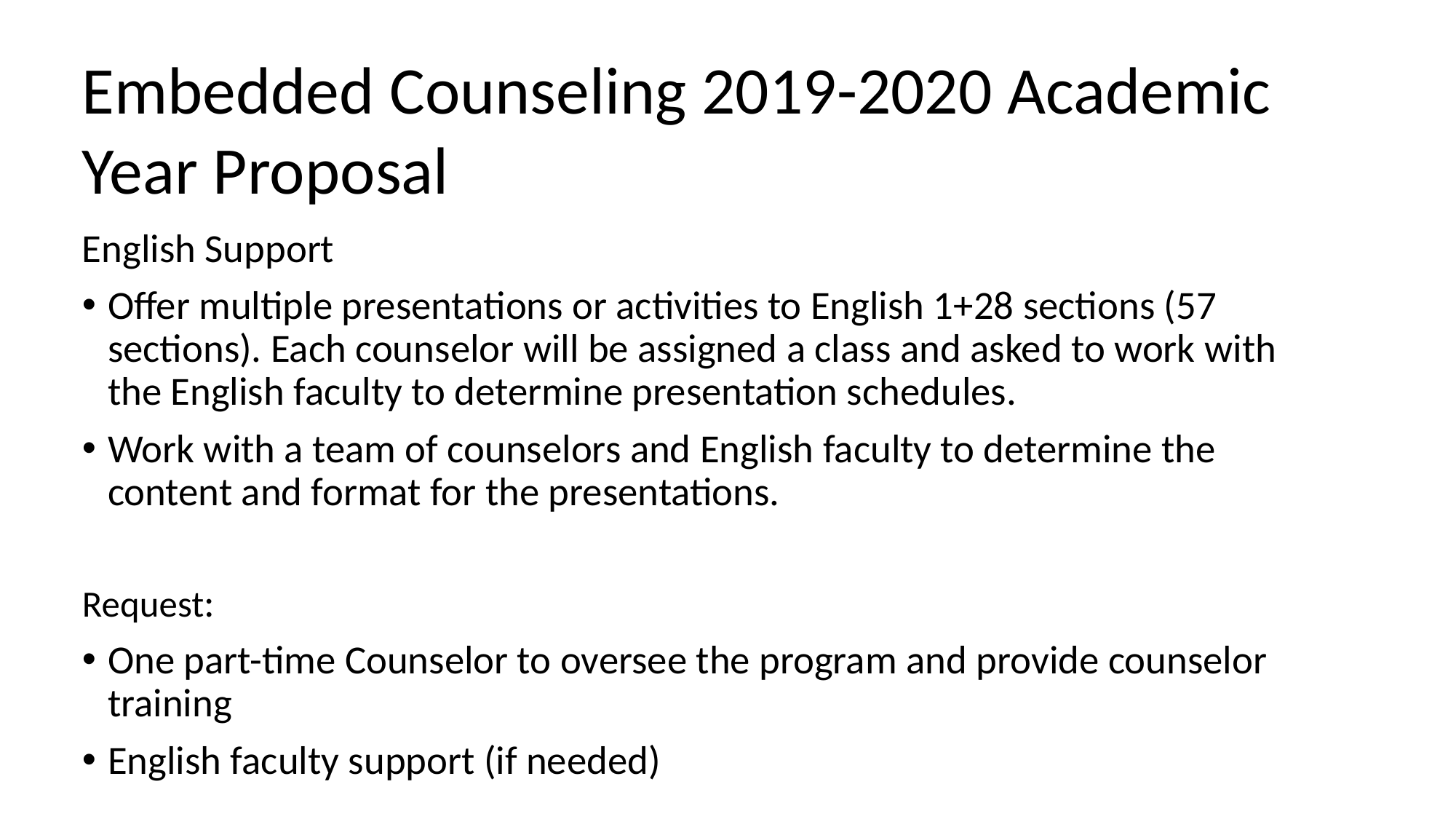

Embedded Counseling 2019-2020 Academic Year Proposal
English Support
Offer multiple presentations or activities to English 1+28 sections (57 sections). Each counselor will be assigned a class and asked to work with the English faculty to determine presentation schedules.
Work with a team of counselors and English faculty to determine the content and format for the presentations.

Request:
One part-time Counselor to oversee the program and provide counselor training
English faculty support (if needed)